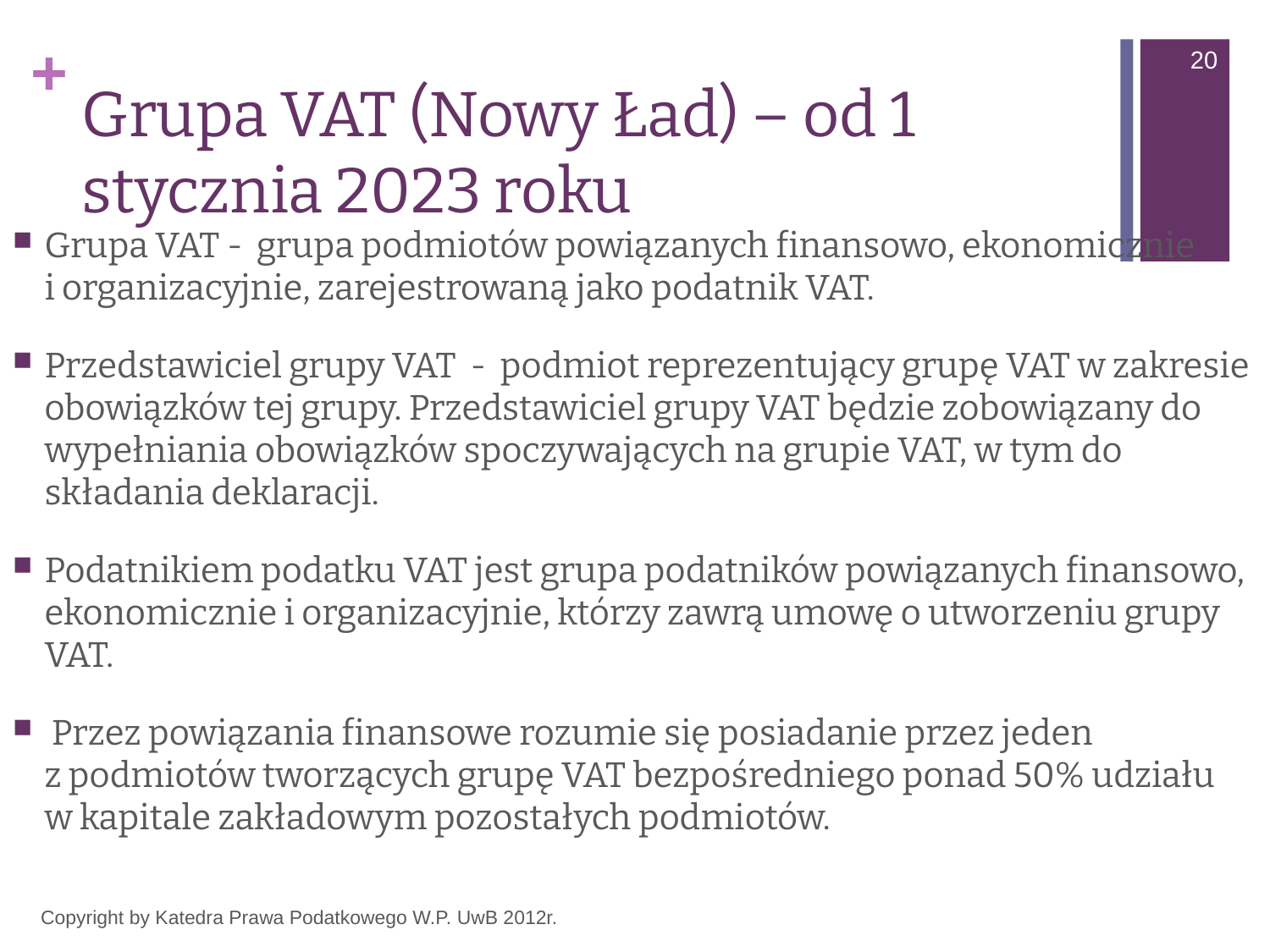

20
# Grupa VAT (Nowy Ład) – od 1 stycznia 2023 roku
Grupa VAT -  grupa podmiotów powiązanych finansowo, ekonomicznie i organizacyjnie, zarejestrowaną jako podatnik VAT.
Przedstawiciel grupy VAT  -  podmiot reprezentujący grupę VAT w zakresie obowiązków tej grupy. Przedstawiciel grupy VAT będzie zobowiązany do wypełniania obowiązków spoczywających na grupie VAT, w tym do składania deklaracji.
Podatnikiem podatku VAT jest grupa podatników powiązanych finansowo, ekonomicznie i organizacyjnie, którzy zawrą umowę o utworzeniu grupy VAT.
 Przez powiązania finansowe rozumie się posiadanie przez jeden z podmiotów tworzących grupę VAT bezpośredniego ponad 50% udziału w kapitale zakładowym pozostałych podmiotów.
Copyright by Katedra Prawa Podatkowego W.P. UwB 2012r.